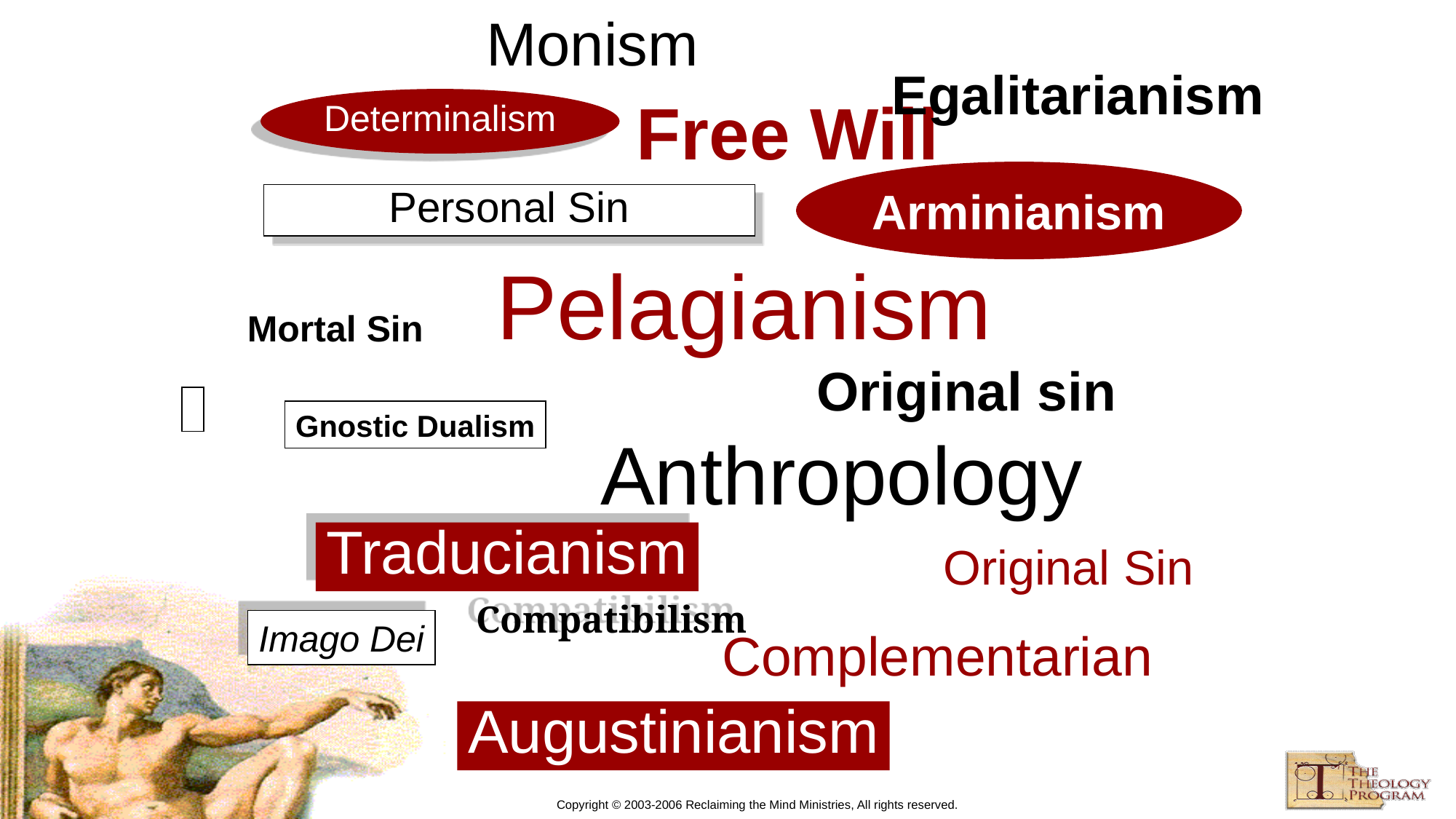

Monism
Egalitarianism
Free Will
Determinalism
Arminianism
Personal Sin
Pelagianism
Mortal Sin
Original sin

Gnostic Dualism
Anthropology
Traducianism
Original Sin
Compatibilism
Imago Dei
Complementarian
Augustinianism
Copyright © 2003-2006 Reclaiming the Mind Ministries, All rights reserved.